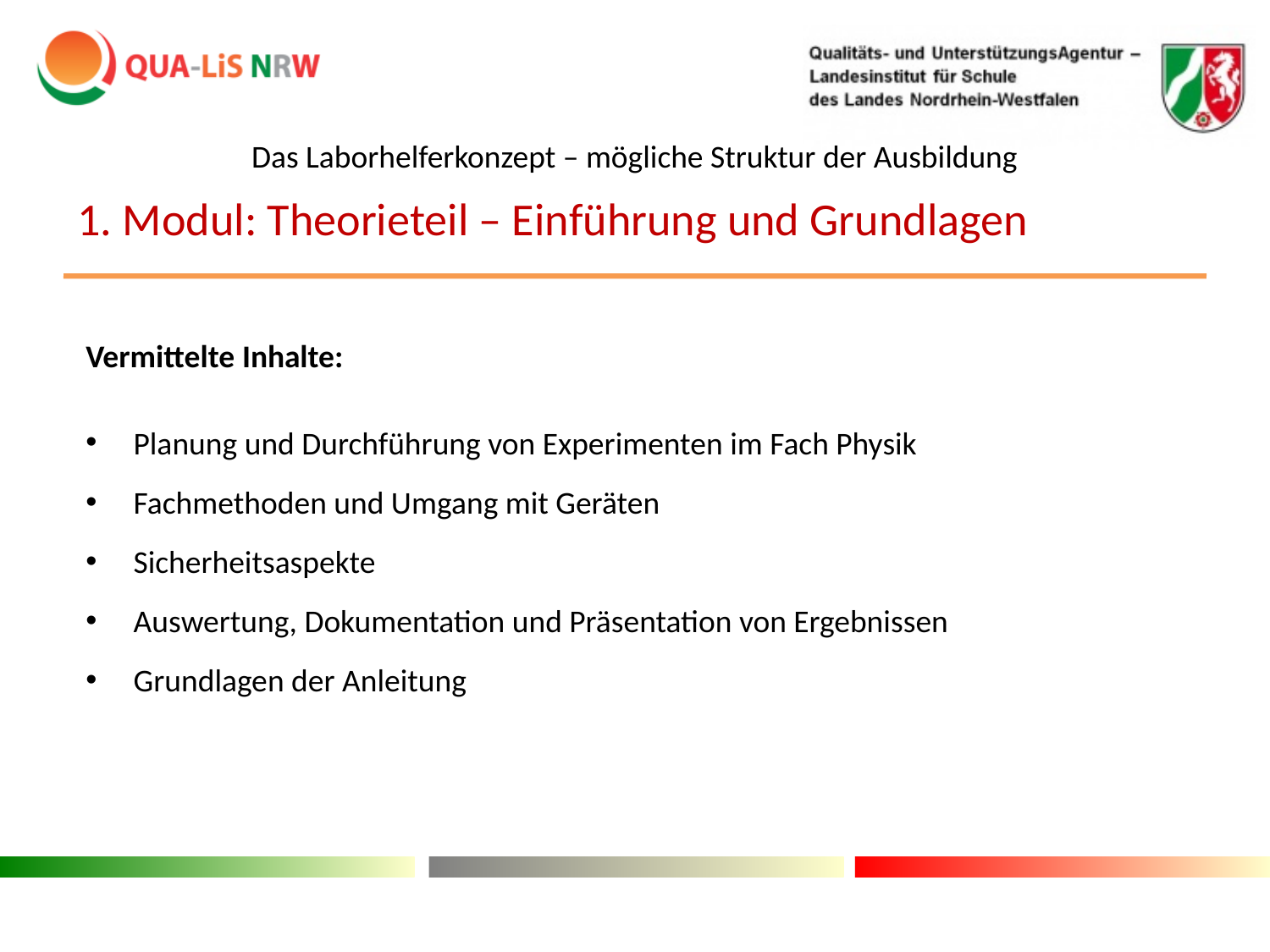

Das Laborhelferkonzept – mögliche Struktur der Ausbildung

Vermittelte Inhalte:
Planung und Durchführung von Experimenten im Fach Physik
Fachmethoden und Umgang mit Geräten
Sicherheitsaspekte
Auswertung, Dokumentation und Präsentation von Ergebnissen
Grundlagen der Anleitung

1. Modul: Theorieteil – Einführung und Grundlagen